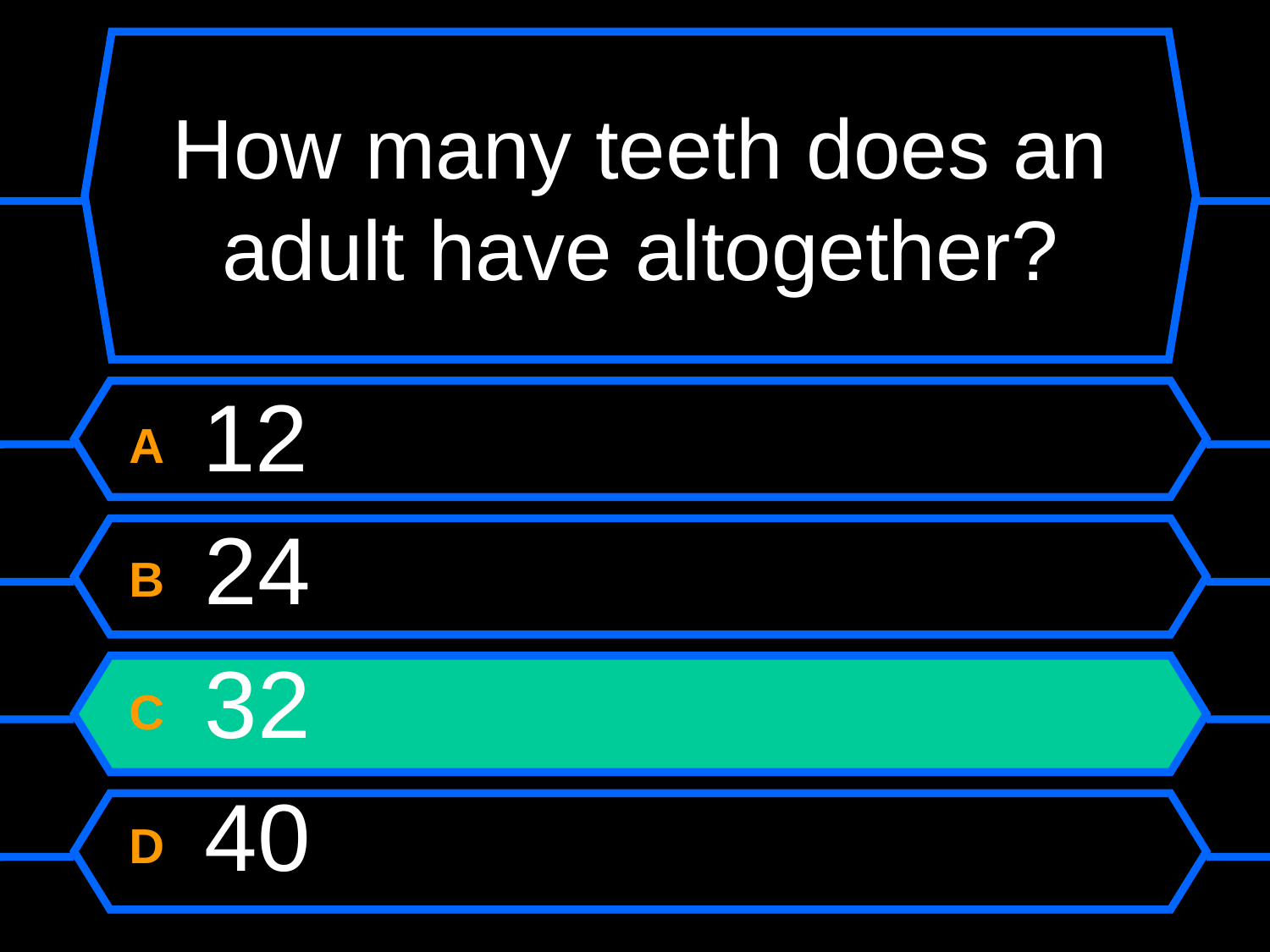

# How many teeth does an adult have altogether?

A  12
B  24
C  32
D  40